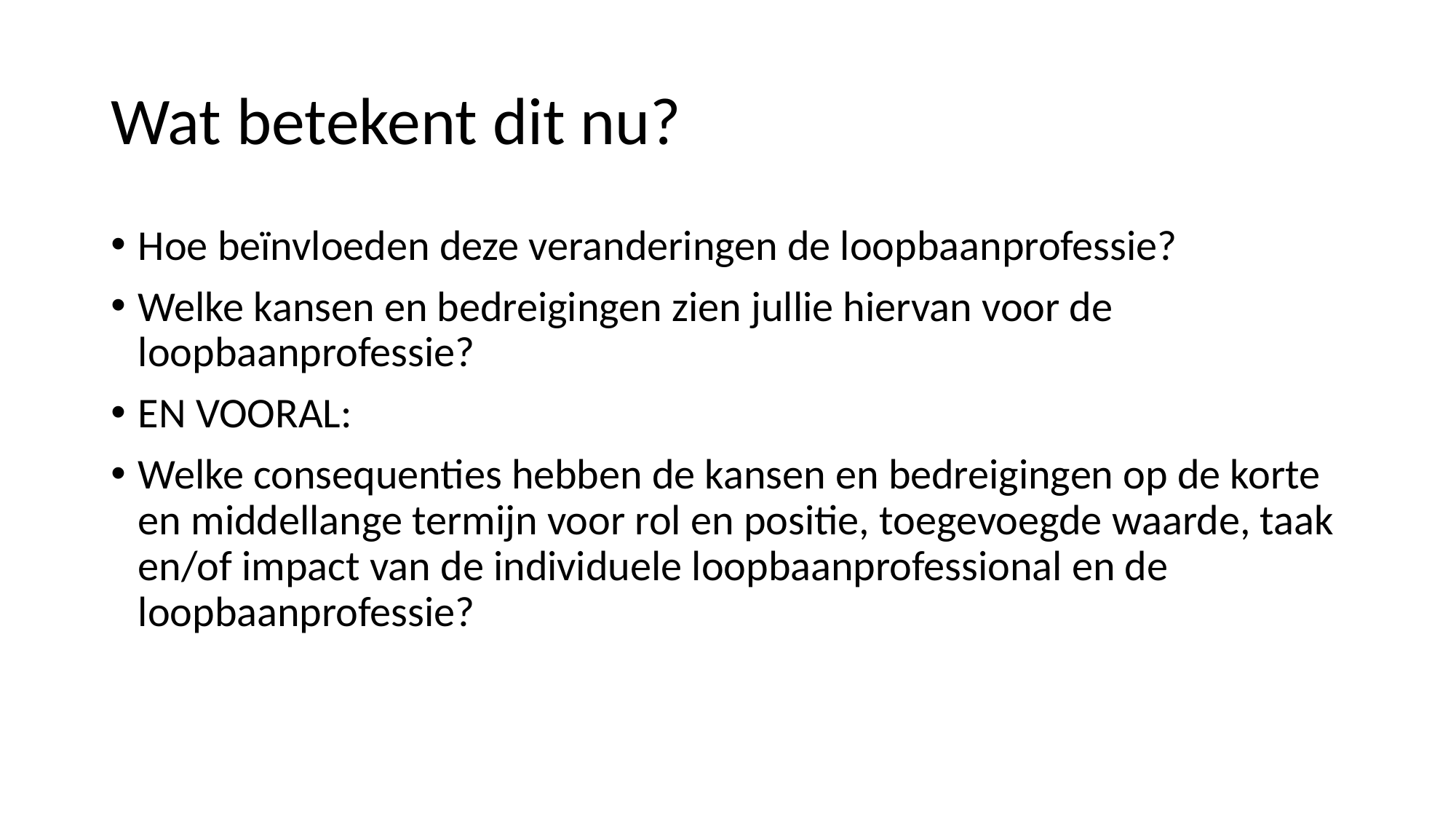

# Wat betekent dit nu?
Hoe beïnvloeden deze veranderingen de loopbaanprofessie?
Welke kansen en bedreigingen zien jullie hiervan voor de loopbaanprofessie?
EN VOORAL:
Welke consequenties hebben de kansen en bedreigingen op de korte en middellange termijn voor rol en positie, toegevoegde waarde, taak en/of impact van de individuele loopbaanprofessional en de loopbaanprofessie?